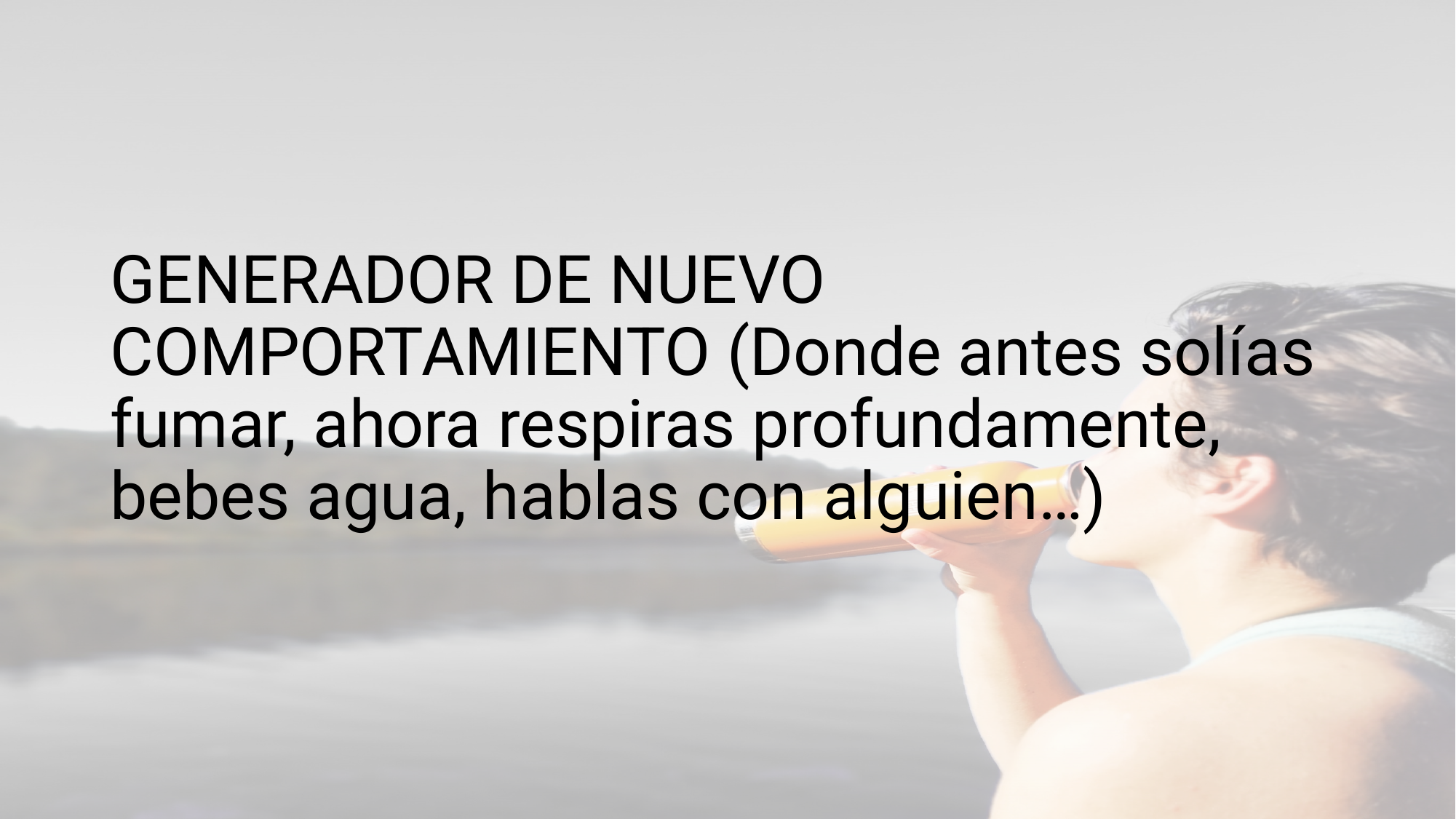

# GENERADOR DE NUEVO COMPORTAMIENTO (Donde antes solías fumar, ahora respiras profundamente, bebes agua, hablas con alguien…)